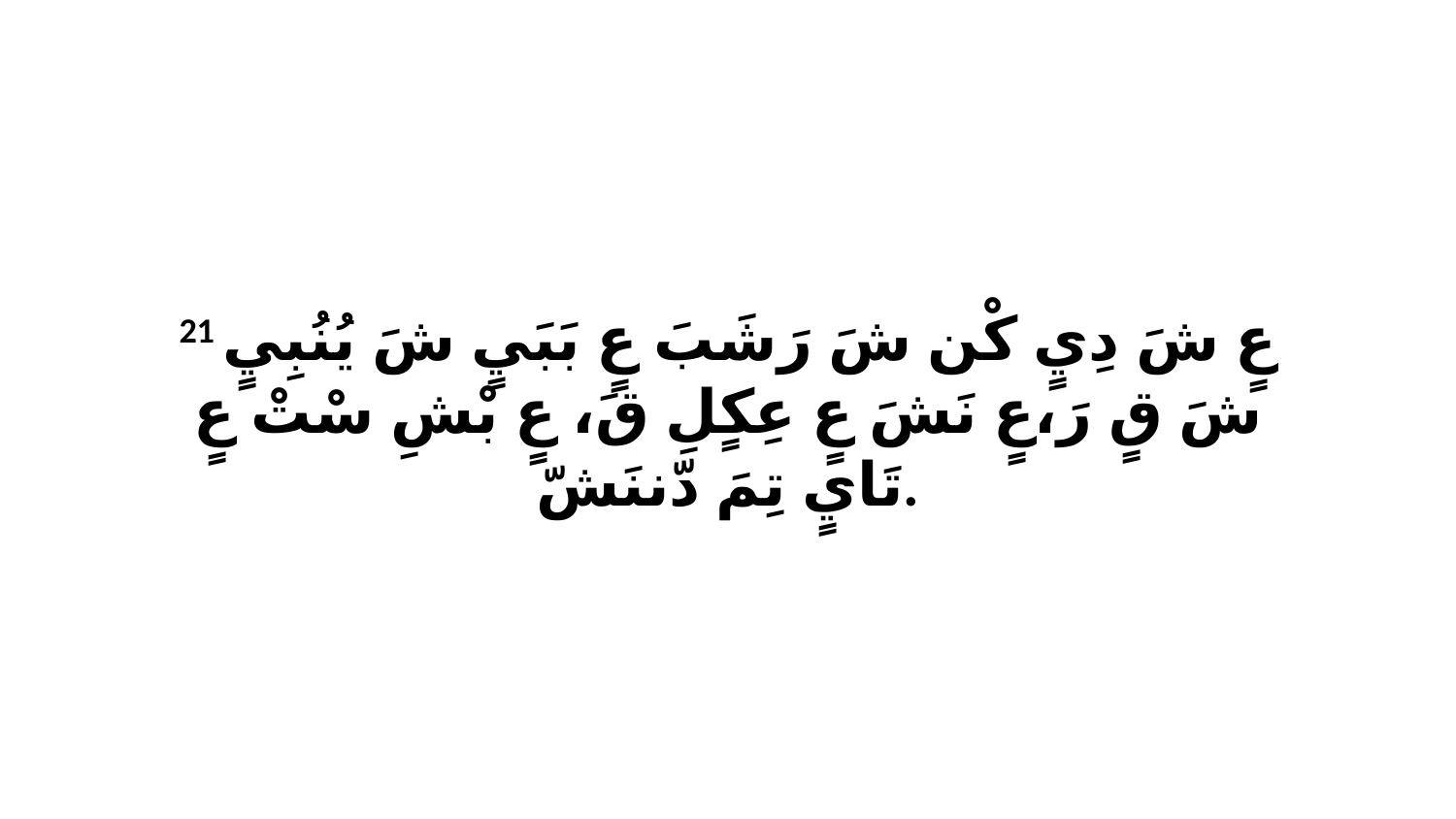

21 عٍ شَ دِيٍ كْن شَ رَشَبَ عٍ بَبَيٍ شَ يُنُبِيٍ شَ قٍ رَ،عٍ نَشَ عٍ عِكٍلِ قَ، عٍ بْشِ سْتْ عٍ تَايٍ تِمَ دّننَشّ.